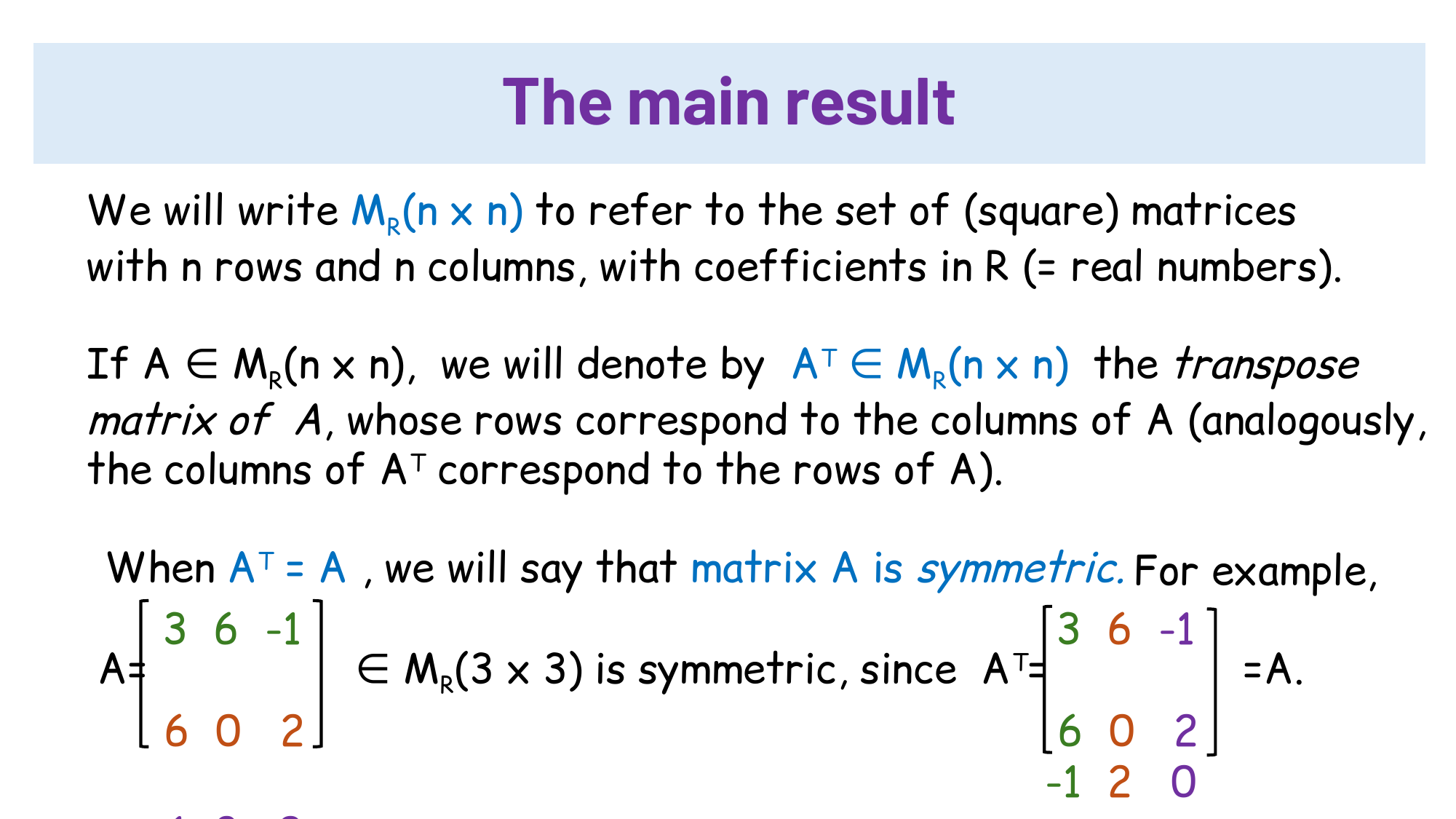

The main result
We will write MR(n x n) to refer to the set of (square) matrices
with n rows and n columns, with coefficients in R (= real numbers).
If A ∈ MR(n x n),  we will denote by  AT ∈ MR(n x n)  the transpose
matrix of  A, whose rows correspond to the columns of A (analogously,
the columns of AT correspond to the rows of A).
When AT = A , we will say that matrix A is symmetric.
                                                                                     For example,

A=                 ∈ MR(3 x 3) is symmetric, since  AT=                =A.
 3  6  -1
 6  0   2
-1  2   0

 3  6  -1
 6  0   2
-1  2   0